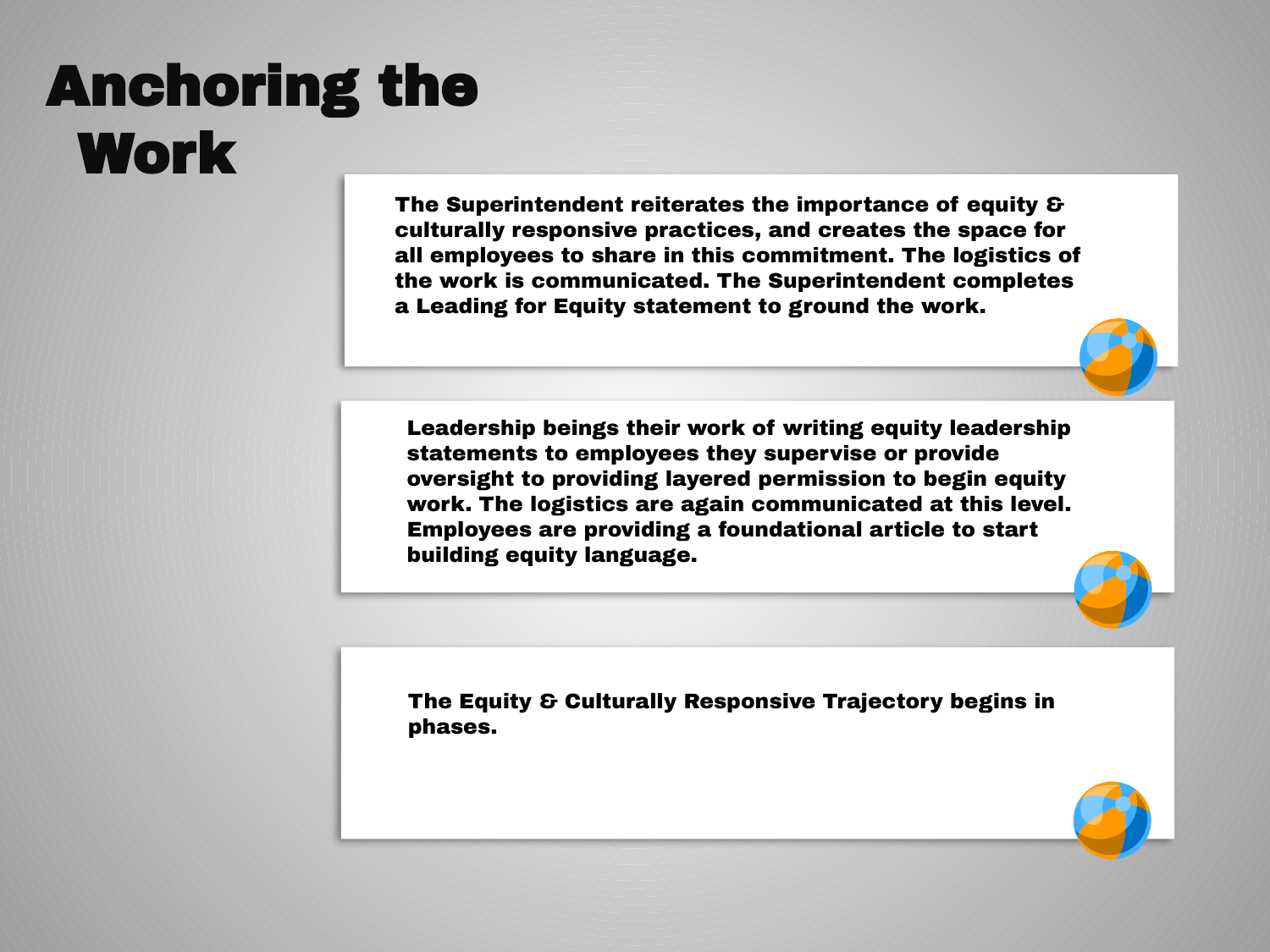

Anchoring the Work

The Superintendent reiterates the importance of equity & culturally responsive practices, and creates the space for all employees to share in this commitment. The logistics of the work is communicated. The Superintendent completes a Leading for Equity statement to ground the work.

Leadership beings their work of writing equity leadership statements to employees they supervise or provide oversight to providing layered permission to begin equity work. The logistics are again communicated at this level. Employees are providing a foundational article to start building equity language.

The Equity & Culturally Responsive Trajectory begins in phases.